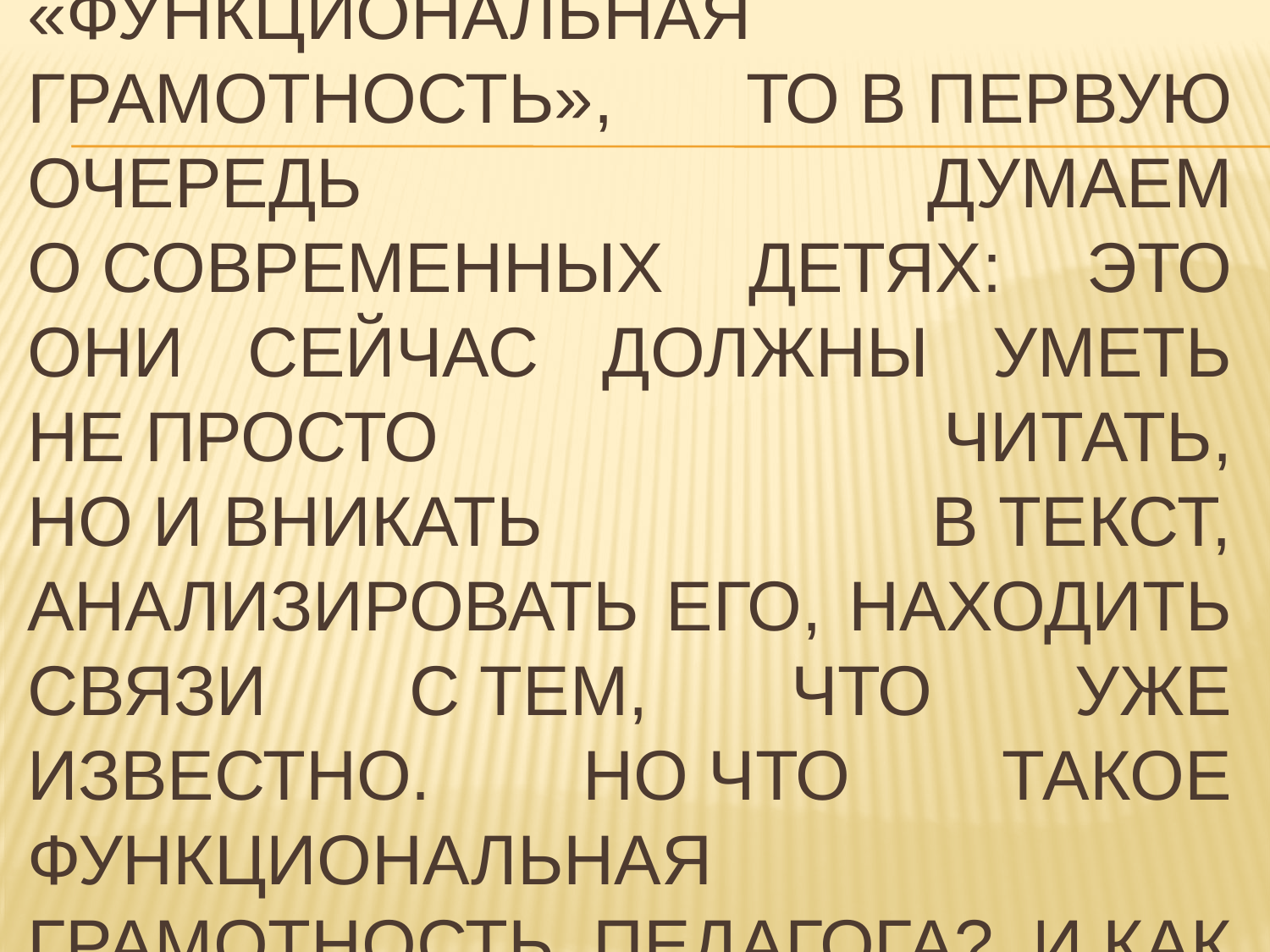

# Когда мы слышим о понятии «функциональная грамотность», то в первую очередь думаем о современных детях: это они сейчас должны уметь не просто читать, но и вникать в текст, анализировать его, находить связи с тем, что уже известно. Но что такое функциональная грамотность педагога? И как проверить ее наличие?